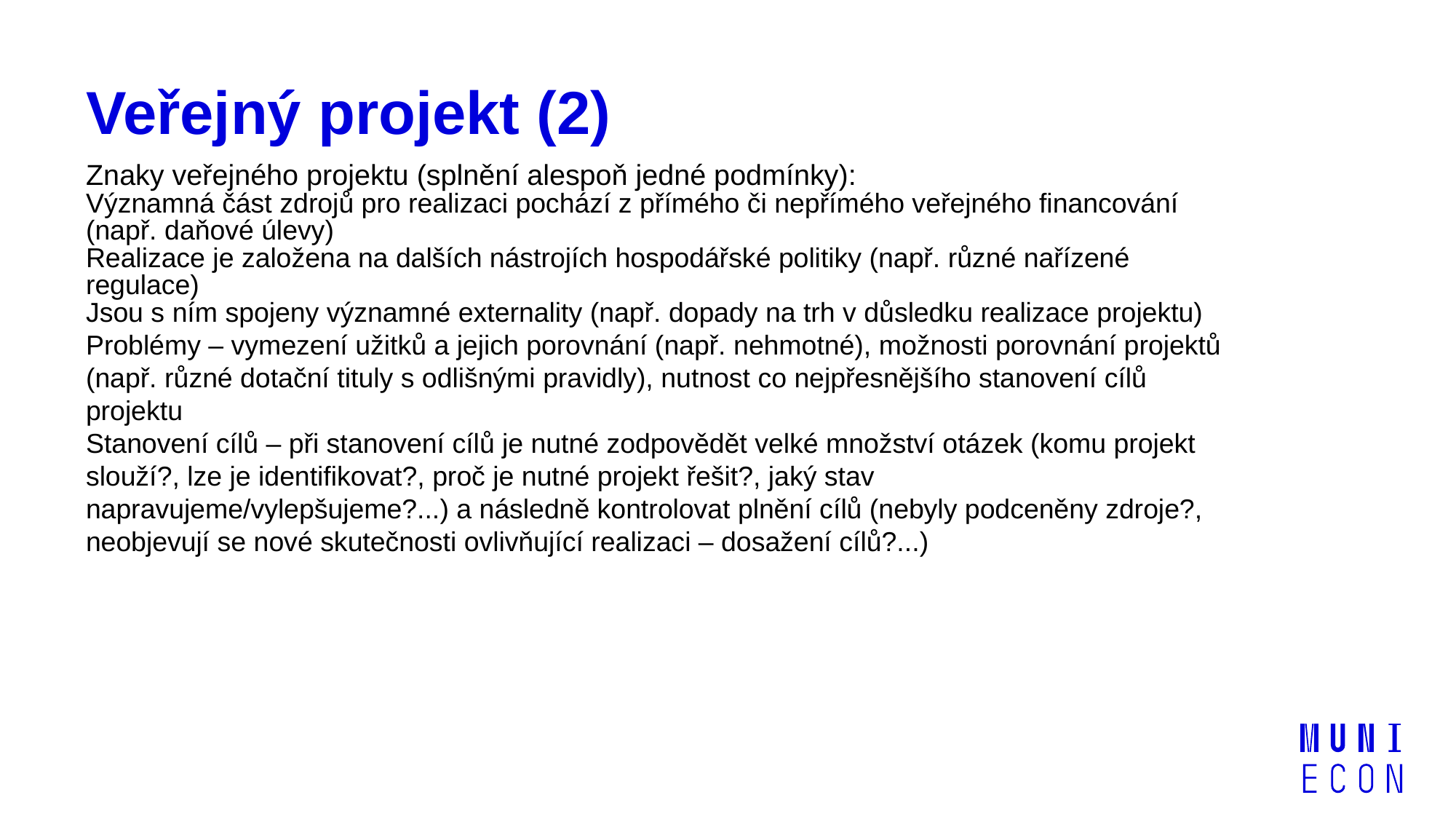

# Veřejný projekt (2)
Znaky veřejného projektu (splnění alespoň jedné podmínky):
Významná část zdrojů pro realizaci pochází z přímého či nepřímého veřejného financování (např. daňové úlevy)
Realizace je založena na dalších nástrojích hospodářské politiky (např. různé nařízené regulace)
Jsou s ním spojeny významné externality (např. dopady na trh v důsledku realizace projektu)
Problémy – vymezení užitků a jejich porovnání (např. nehmotné), možnosti porovnání projektů (např. různé dotační tituly s odlišnými pravidly), nutnost co nejpřesnějšího stanovení cílů projektu
Stanovení cílů – při stanovení cílů je nutné zodpovědět velké množství otázek (komu projekt slouží?, lze je identifikovat?, proč je nutné projekt řešit?, jaký stav napravujeme/vylepšujeme?...) a následně kontrolovat plnění cílů (nebyly podceněny zdroje?, neobjevují se nové skutečnosti ovlivňující realizaci – dosažení cílů?...)